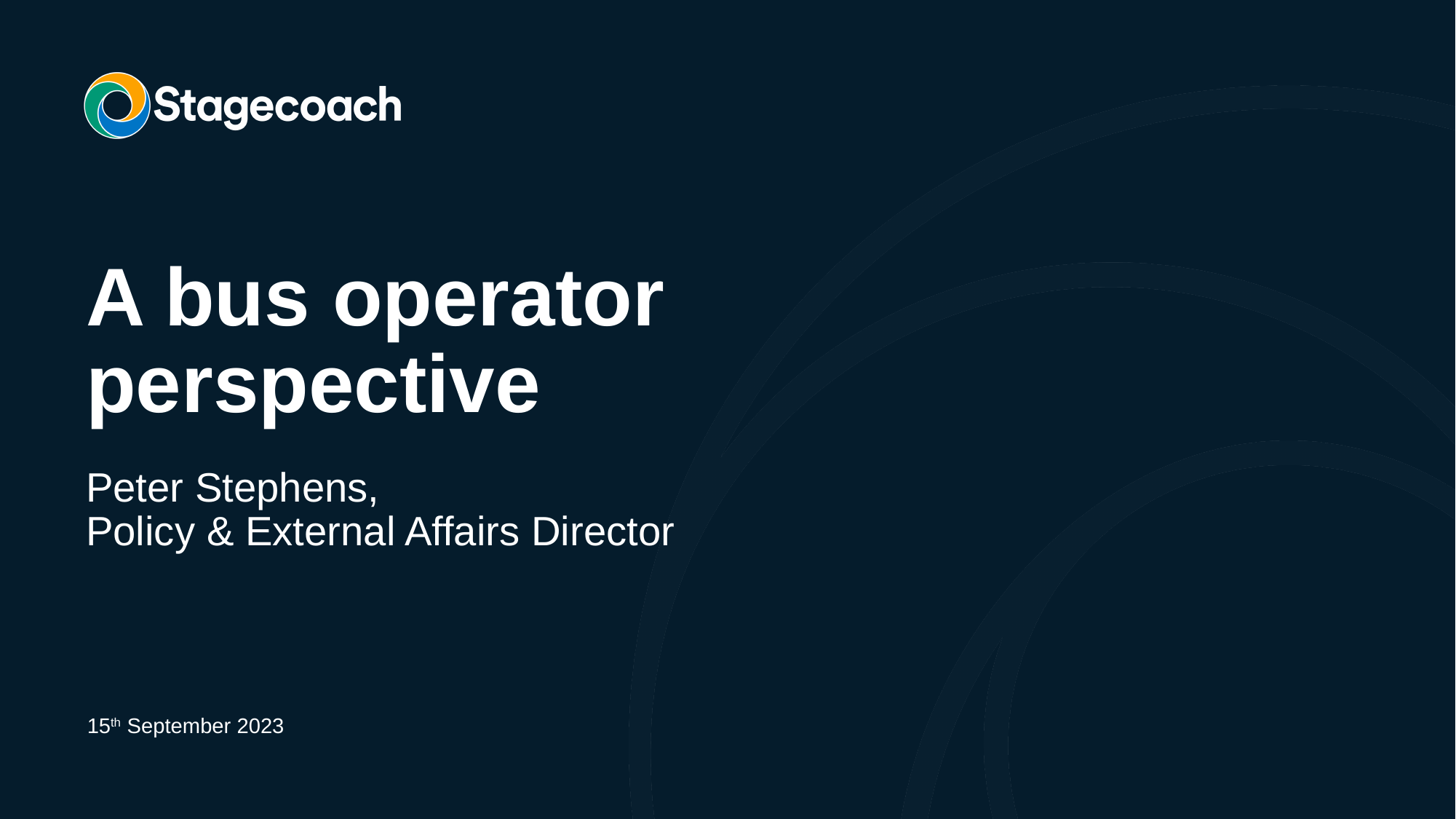

A bus operator perspective
Peter Stephens,
Policy & External Affairs Director
15th September 2023